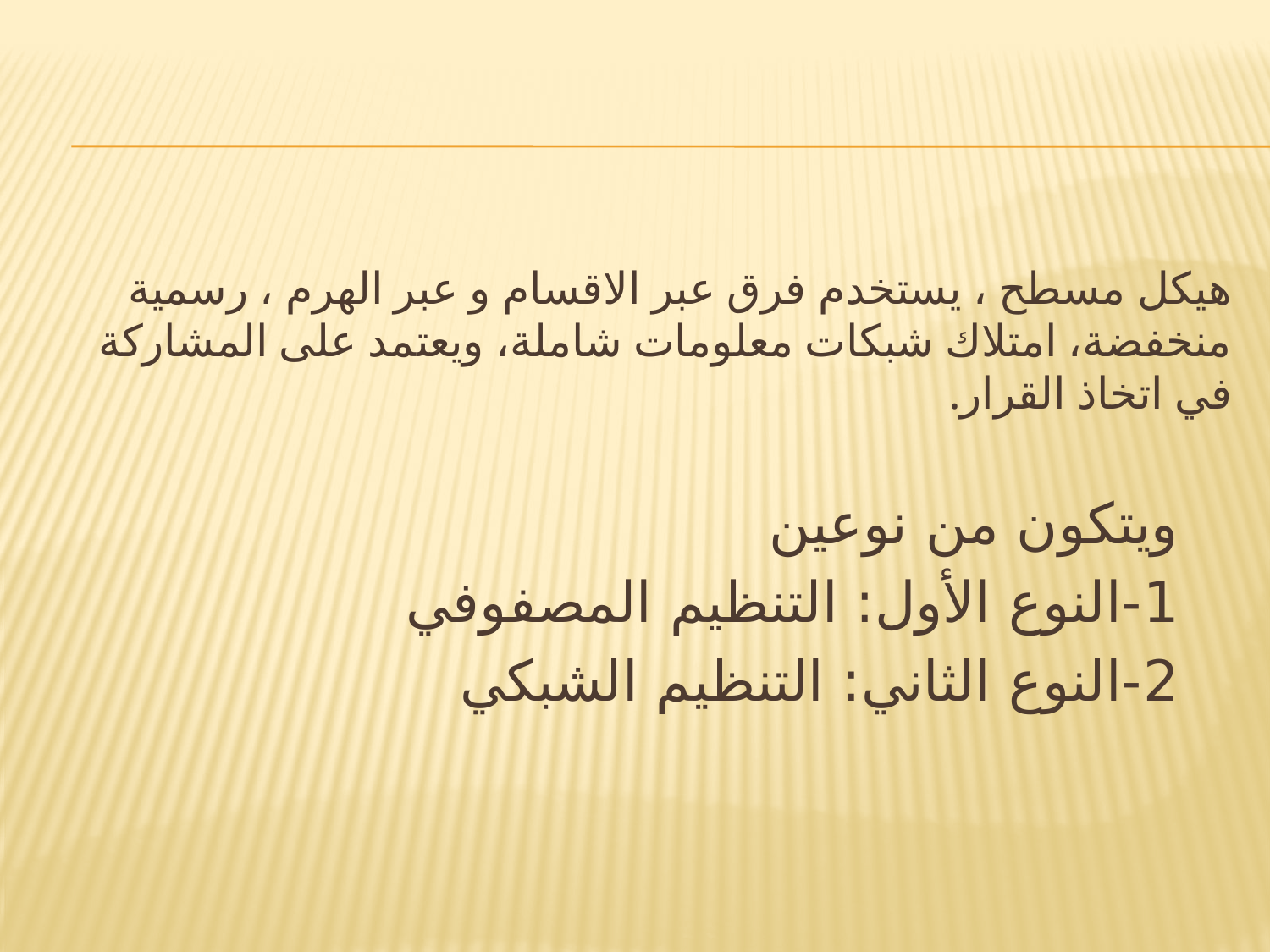

هيكل مسطح ، يستخدم فرق عبر الاقسام و عبر الهرم ، رسمية منخفضة، امتلاك شبكات معلومات شاملة، ويعتمد على المشاركة في اتخاذ القرار.
ويتكون من نوعين
1-النوع الأول: التنظيم المصفوفي
2-النوع الثاني: التنظيم الشبكي